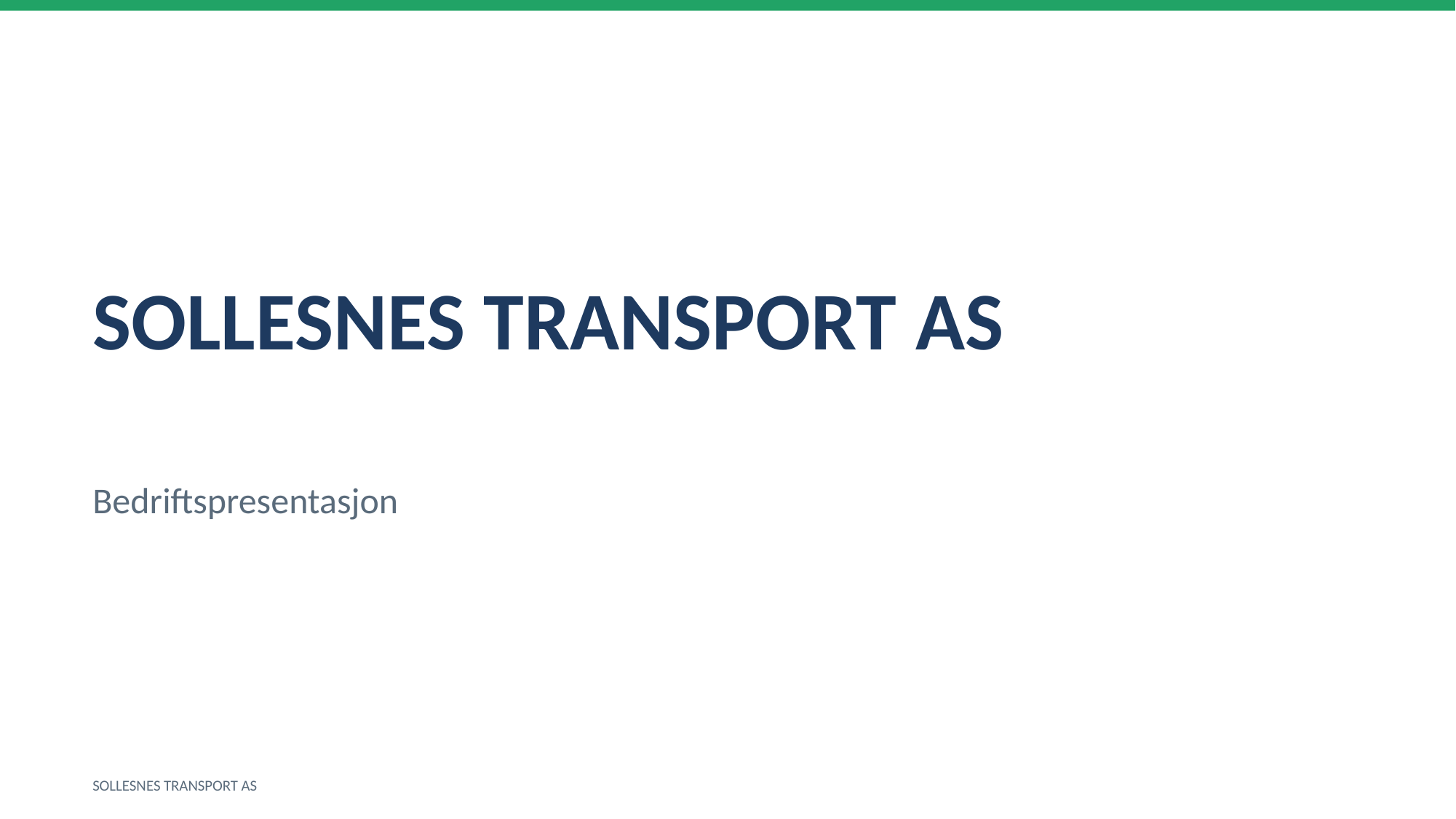

SOLLESNES TRANSPORT AS
Bedriftspresentasjon
SOLLESNES TRANSPORT AS